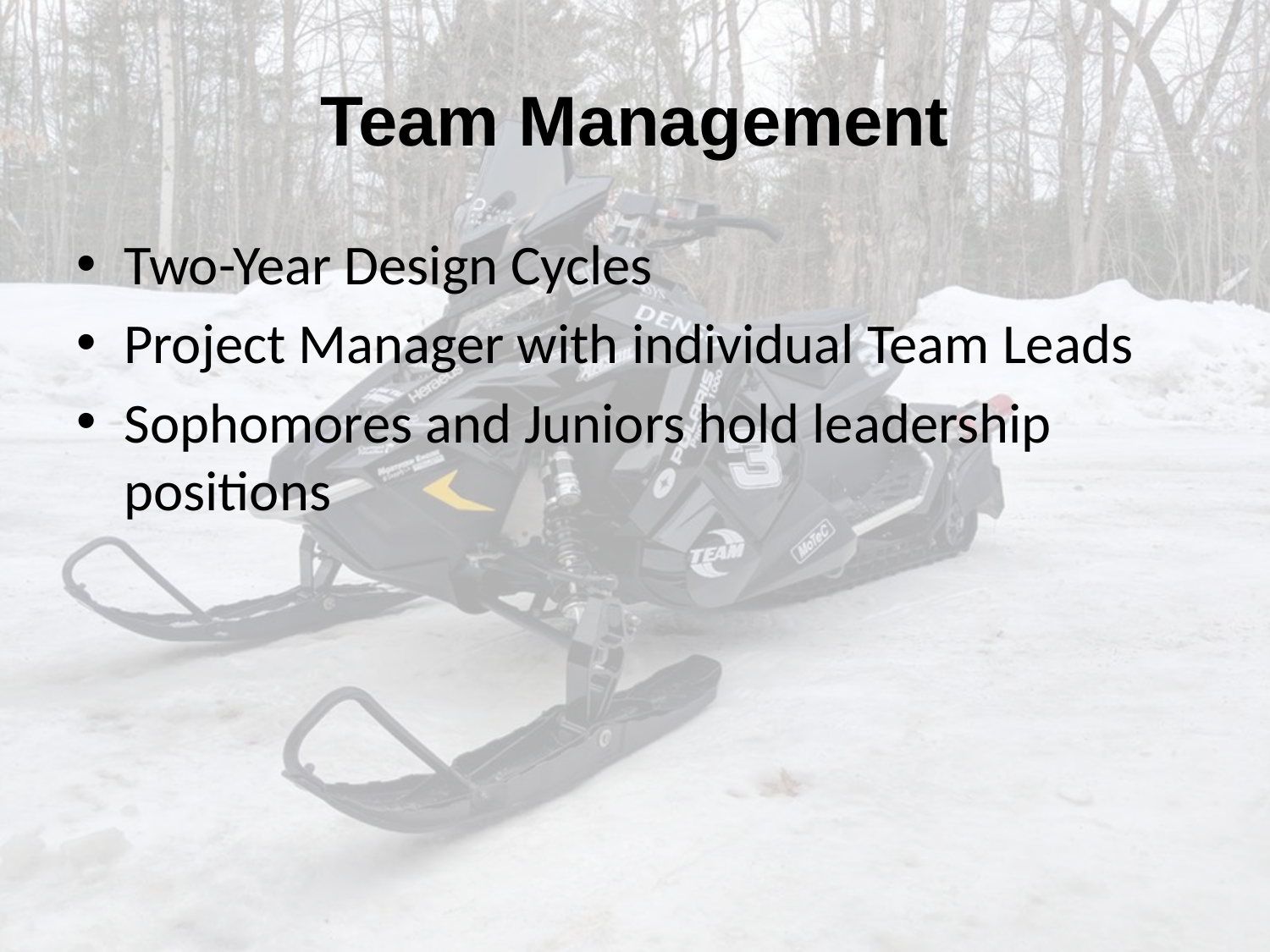

# Team Management
Two-Year Design Cycles
Project Manager with individual Team Leads
Sophomores and Juniors hold leadership positions